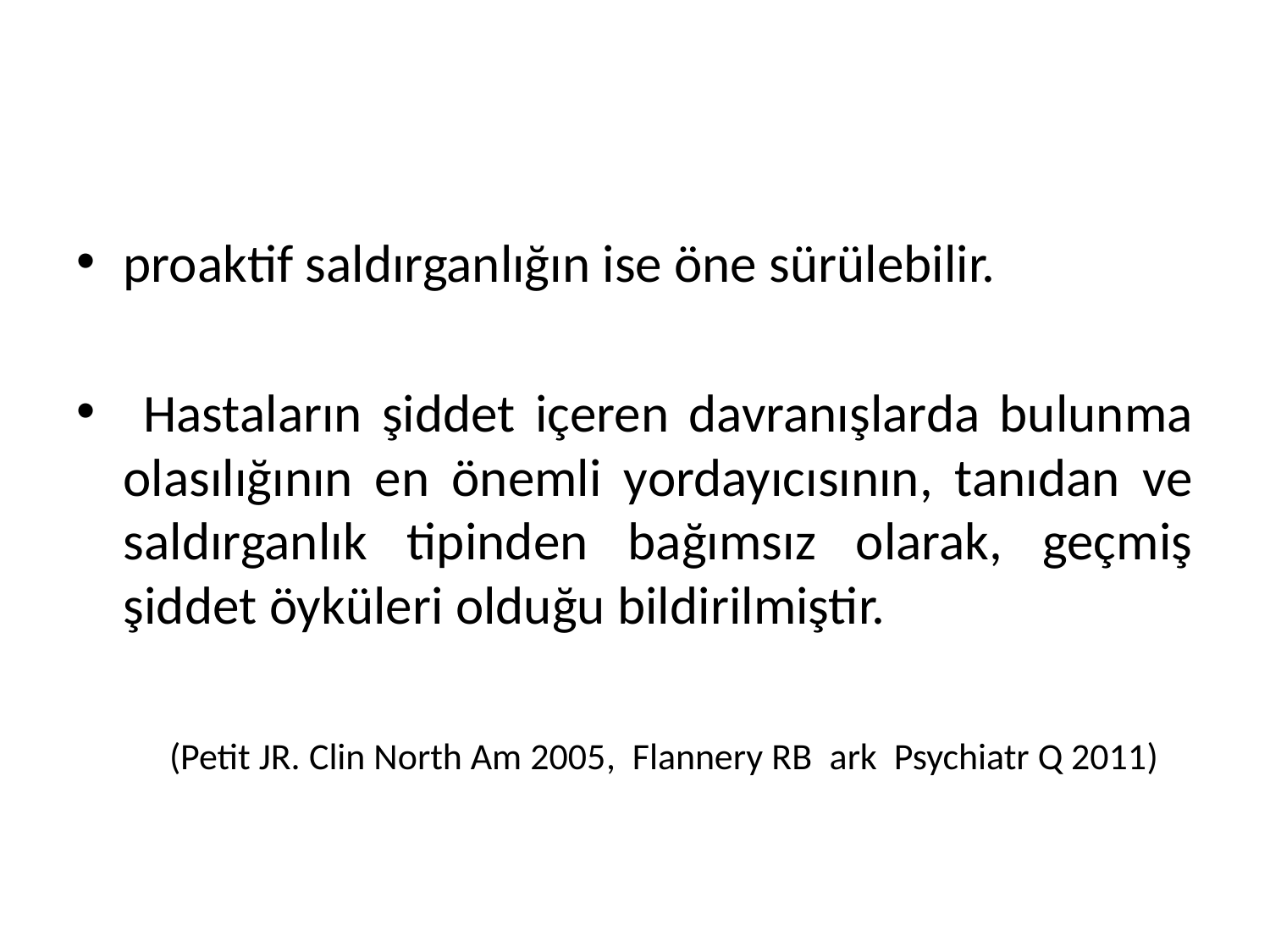

#
proaktif saldırganlığın ise öne sürülebilir.

 Hastaların şiddet içeren davranışlarda bulunma olasılığının en önemli yordayıcısının, tanıdan ve saldırganlık tipinden bağımsız olarak, geçmiş şiddet öyküleri olduğu bildirilmiştir.

        (Petit JR. Clin North Am 2005,  Flannery RB  ark  Psychiatr Q 2011)